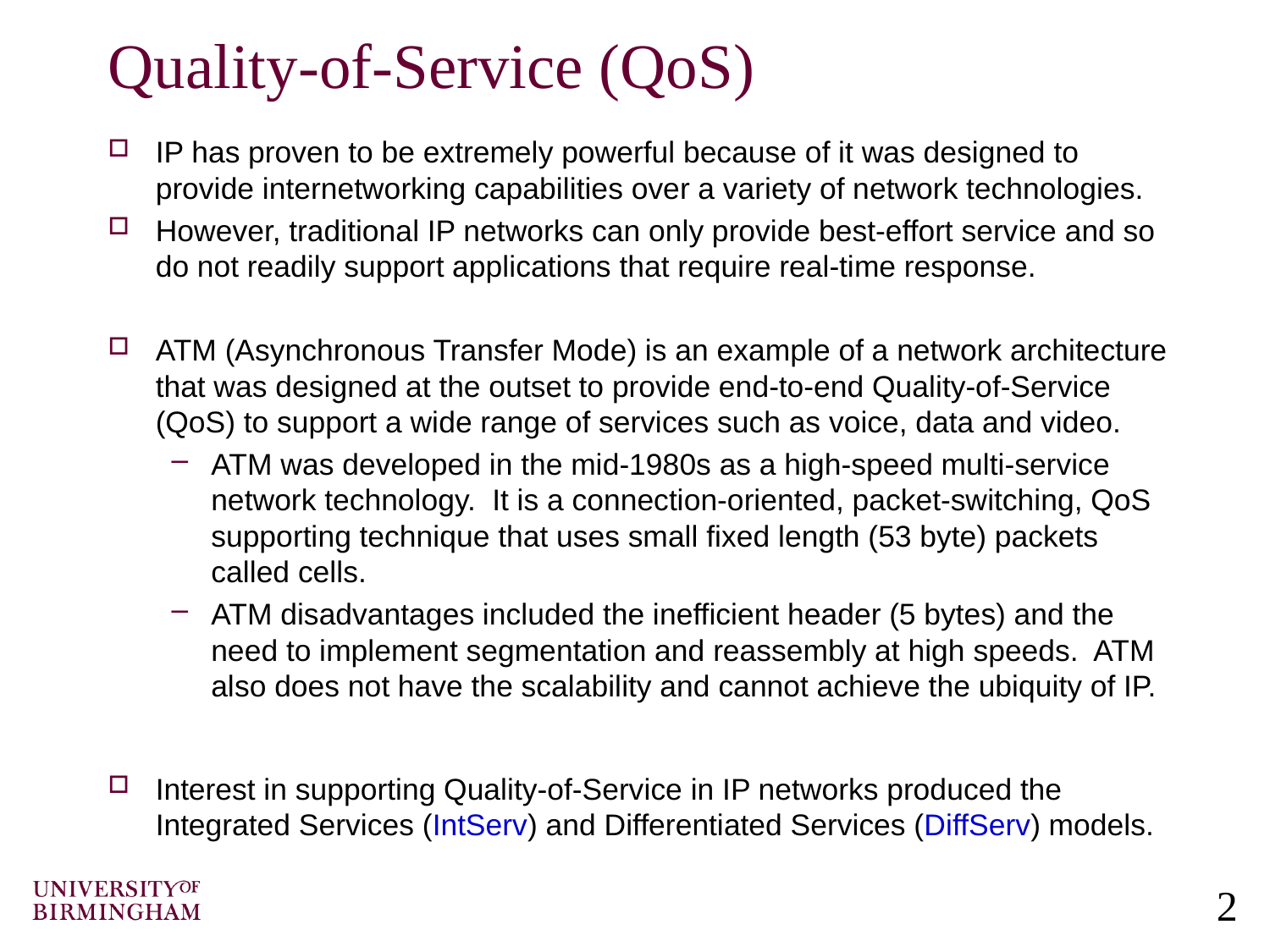

# Quality-of-Service (QoS)
IP has proven to be extremely powerful because of it was designed to provide internetworking capabilities over a variety of network technologies.
However, traditional IP networks can only provide best-effort service and so do not readily support applications that require real-time response.

ATM (Asynchronous Transfer Mode) is an example of a network architecture that was designed at the outset to provide end-to-end Quality-of-Service (QoS) to support a wide range of services such as voice, data and video.
ATM was developed in the mid-1980s as a high-speed multi-service network technology.  It is a connection-oriented, packet-switching, QoS supporting technique that uses small fixed length (53 byte) packets called cells.
ATM disadvantages included the inefficient header (5 bytes) and the need to implement segmentation and reassembly at high speeds.  ATM also does not have the scalability and cannot achieve the ubiquity of IP.

Interest in supporting Quality-of-Service in IP networks produced the Integrated Services (IntServ) and Differentiated Services (DiffServ) models.